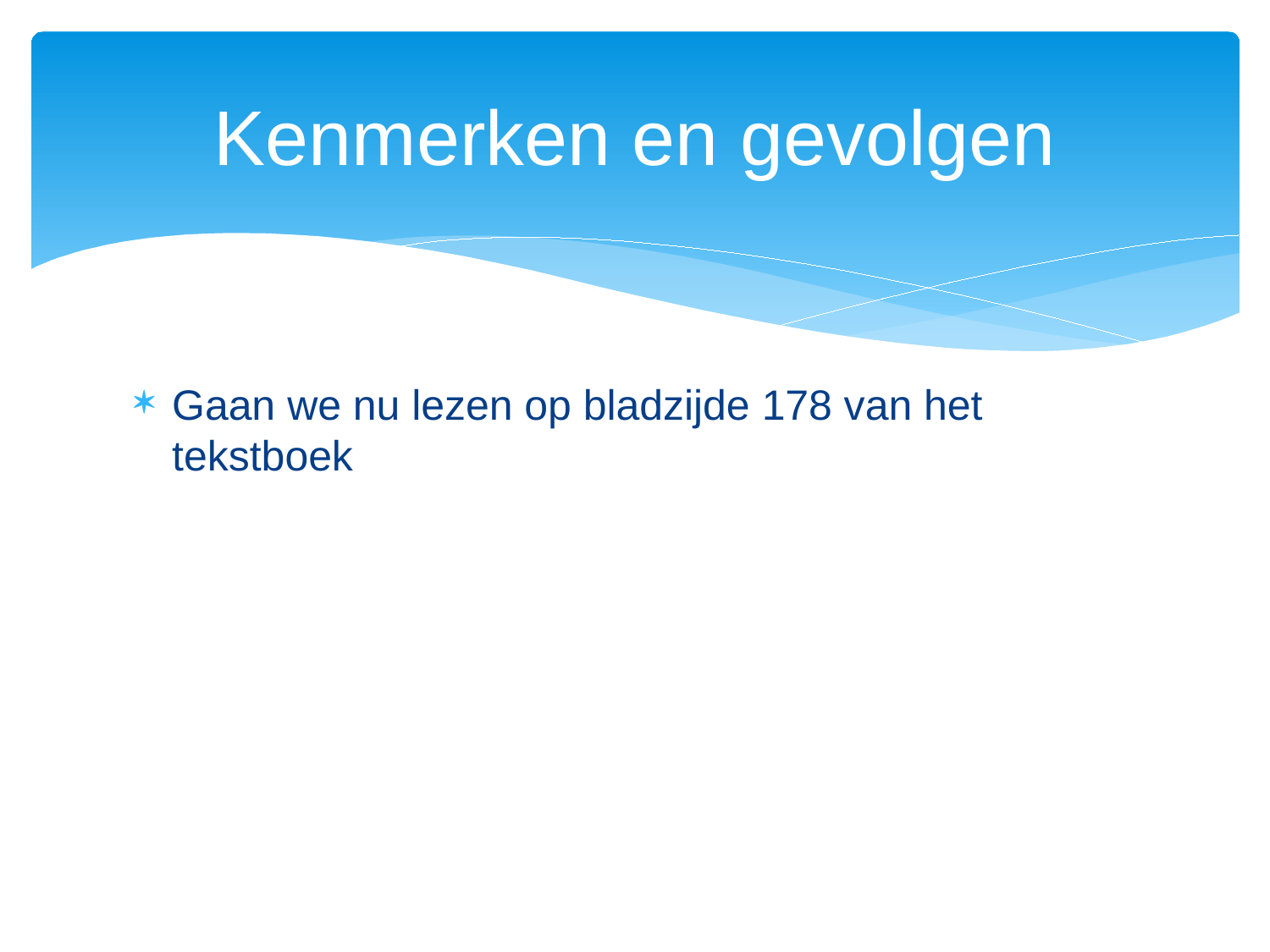

# Kenmerken en gevolgen
Gaan we nu lezen op bladzijde 178 van het tekstboek